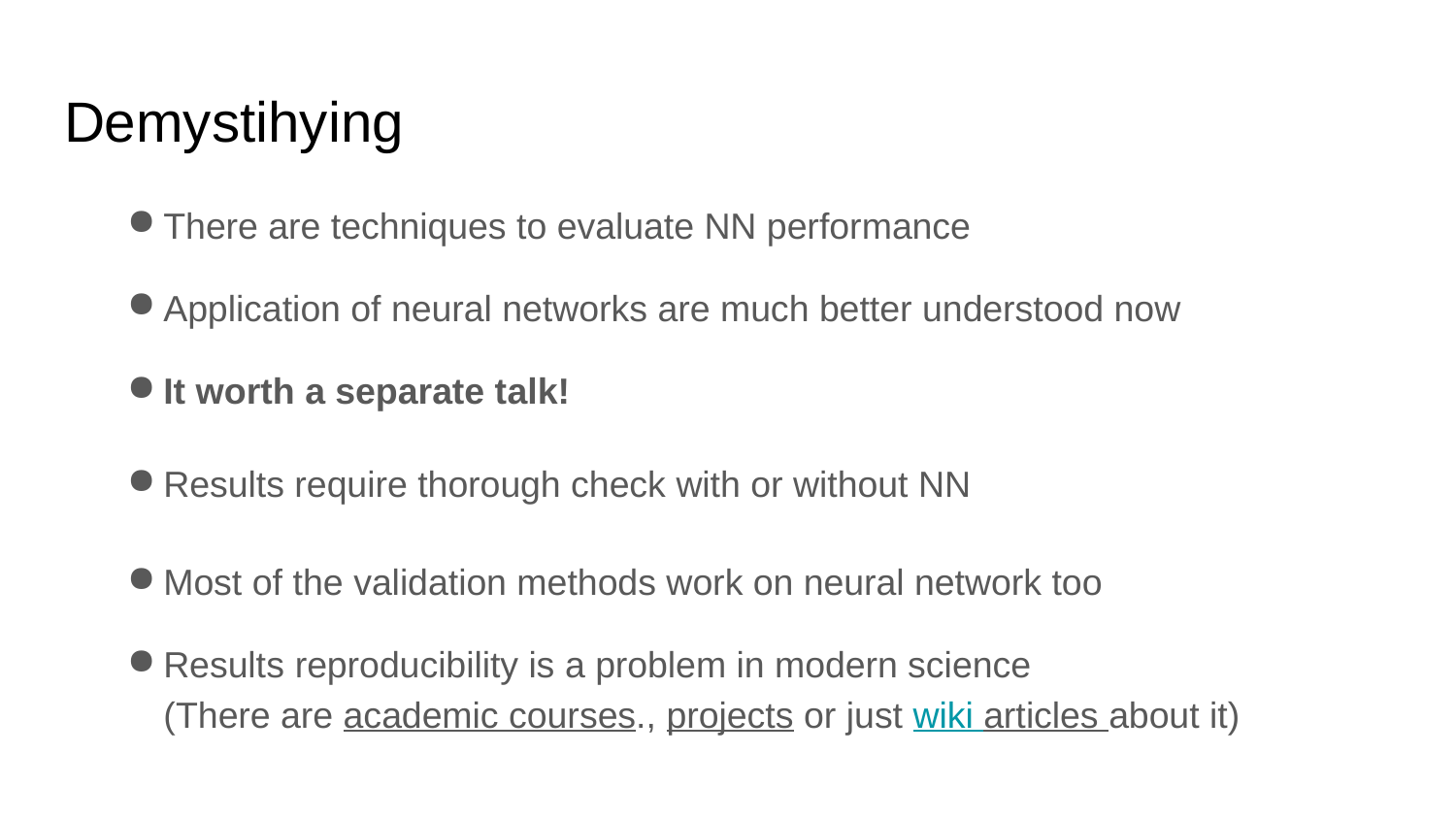

# Demystihying
There are techniques to evaluate NN performance
Application of neural networks are much better understood now
It worth a separate talk!
Results require thorough check with or without NN
Most of the validation methods work on neural network too
Results reproducibility is a problem in modern science
(There are academic courses., projects or just wiki articles about it)